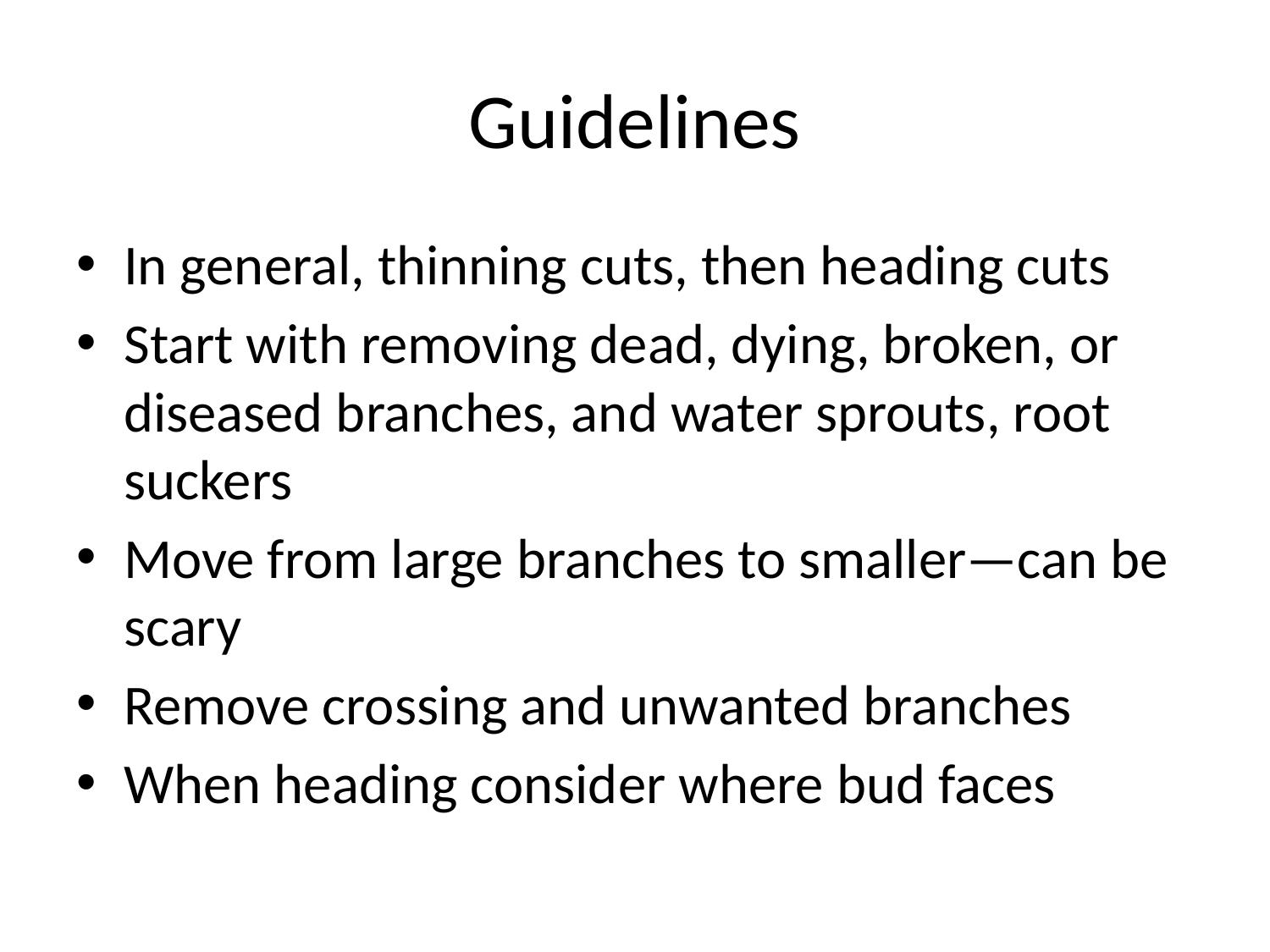

# Guidelines
In general, thinning cuts, then heading cuts
Start with removing dead, dying, broken, or diseased branches, and water sprouts, root suckers
Move from large branches to smaller—can be scary
Remove crossing and unwanted branches
When heading consider where bud faces